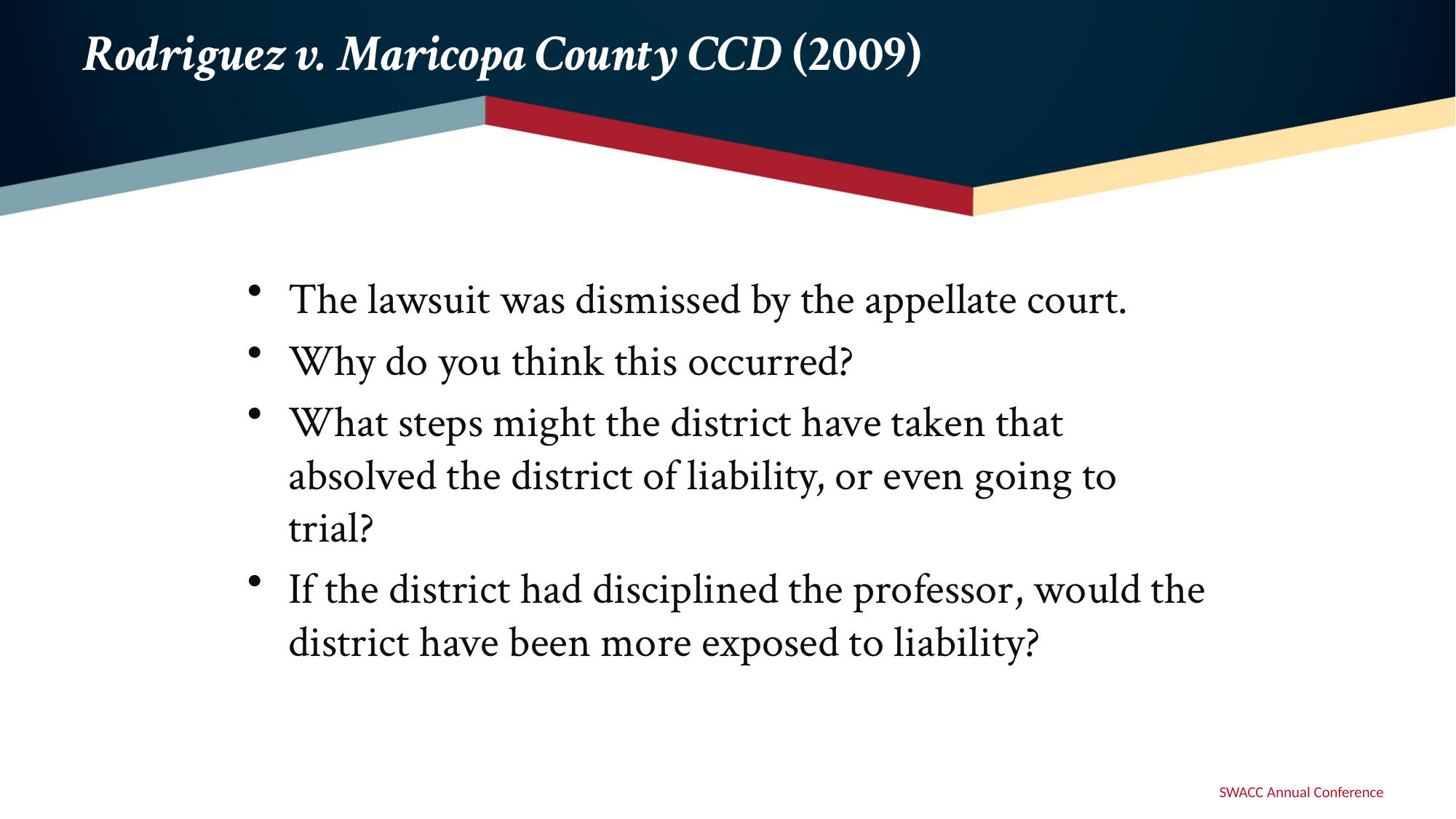

# Rodriguez v. Maricopa County CCD (2009)
The lawsuit was dismissed by the appellate court.
Why do you think this occurred?
What steps might the district have taken that absolved the district of liability, or even going to trial?
If the district had disciplined the professor, would the district have been more exposed to liability?